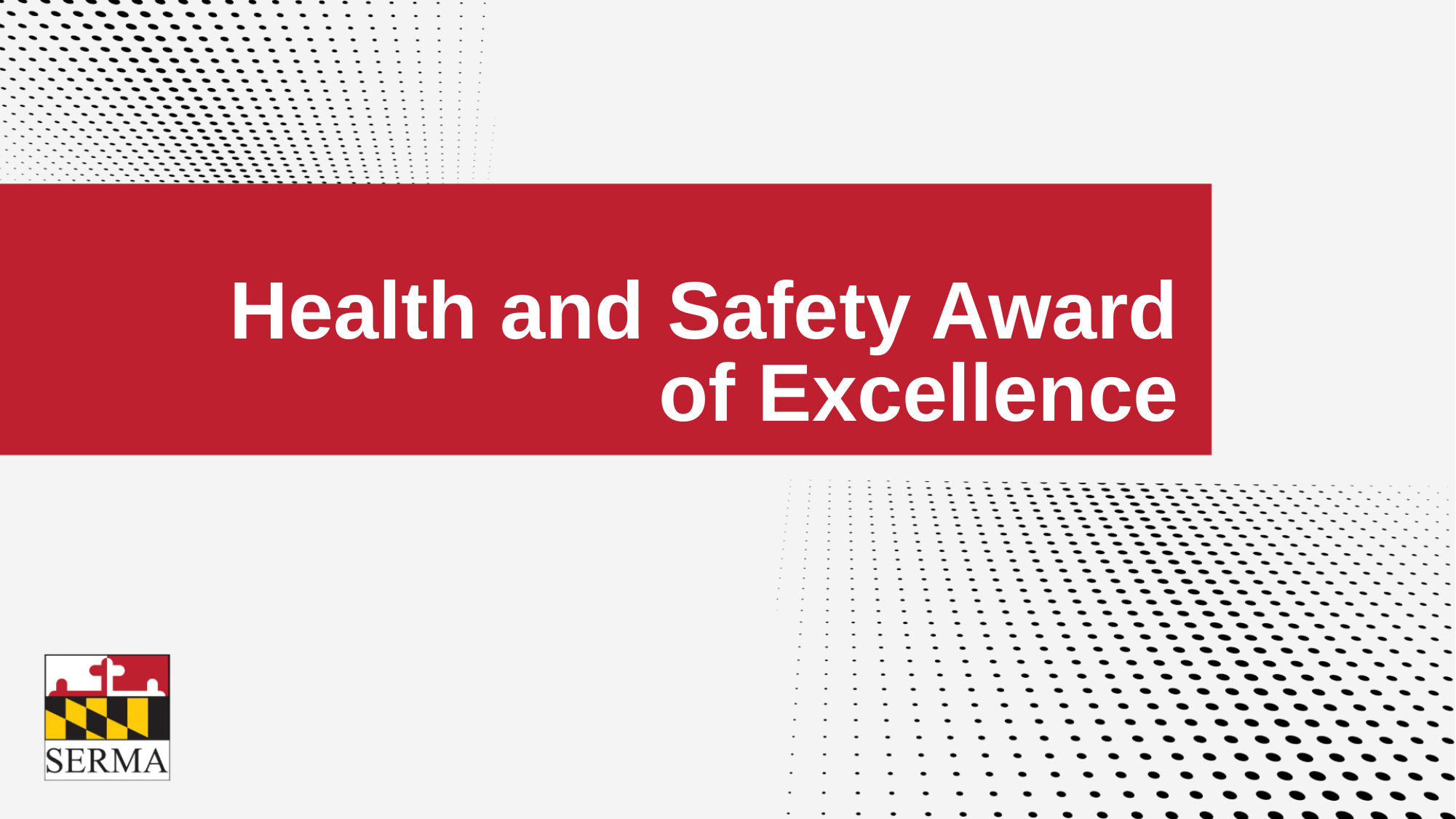

# Health and Safety Award of Excellence